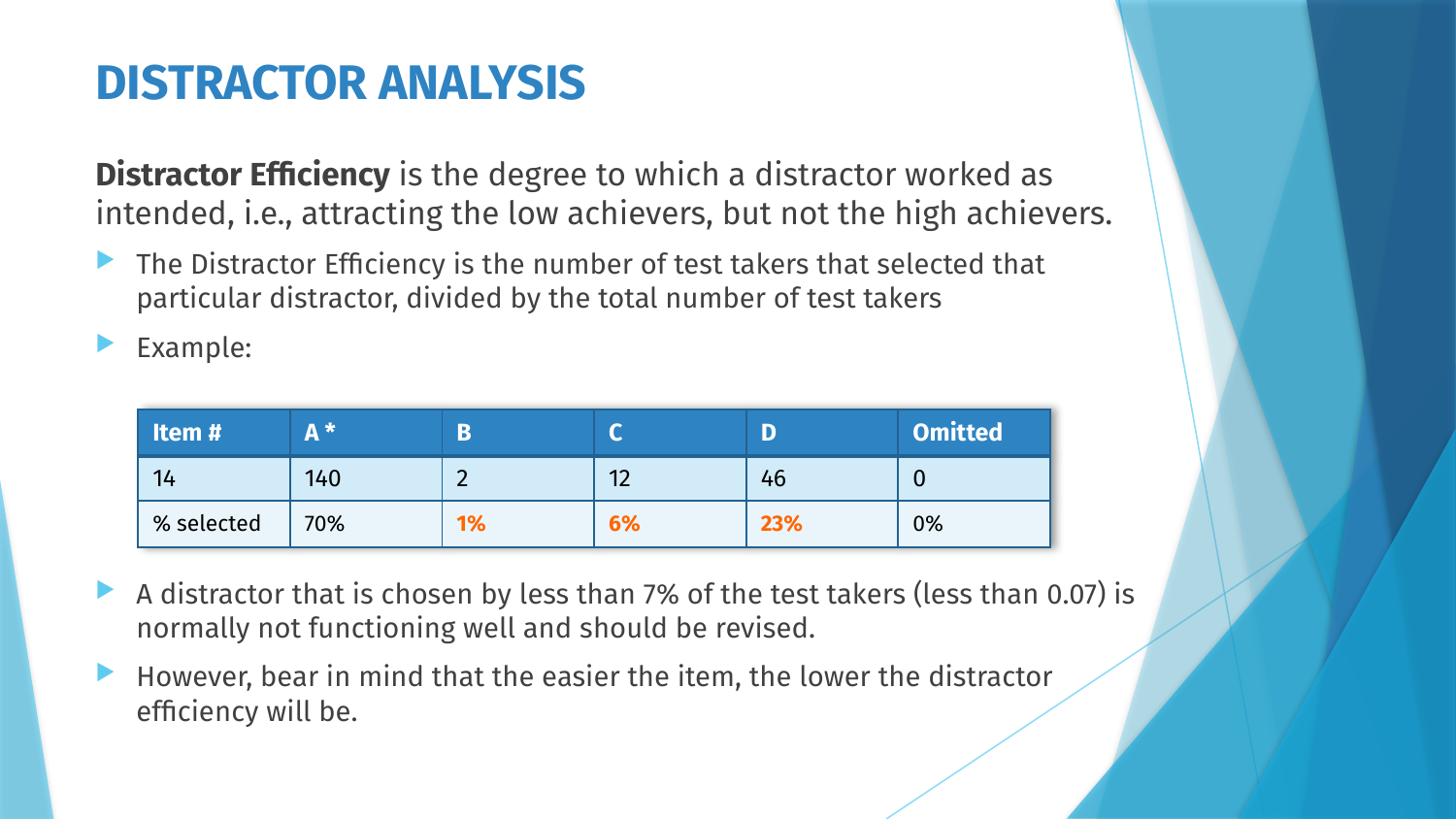

# DISTRACTOR ANALYSIS
Distractor Efficiency is the degree to which a distractor worked as intended, i.e., attracting the low achievers, but not the high achievers.
The Distractor Efficiency is the number of test takers that selected that particular distractor, divided by the total number of test takers
Example:

A distractor that is chosen by less than 7% of the test takers (less than 0.07) is normally not functioning well and should be revised.
However, bear in mind that the easier the item, the lower the distractor efficiency will be.
| Item # | A \* | B | C | D | Omitted |
| --- | --- | --- | --- | --- | --- |
| 14 | 140 | 2 | 12 | 46 | 0 |
| % selected | 70% | 1% | 6% | 23% | 0% |